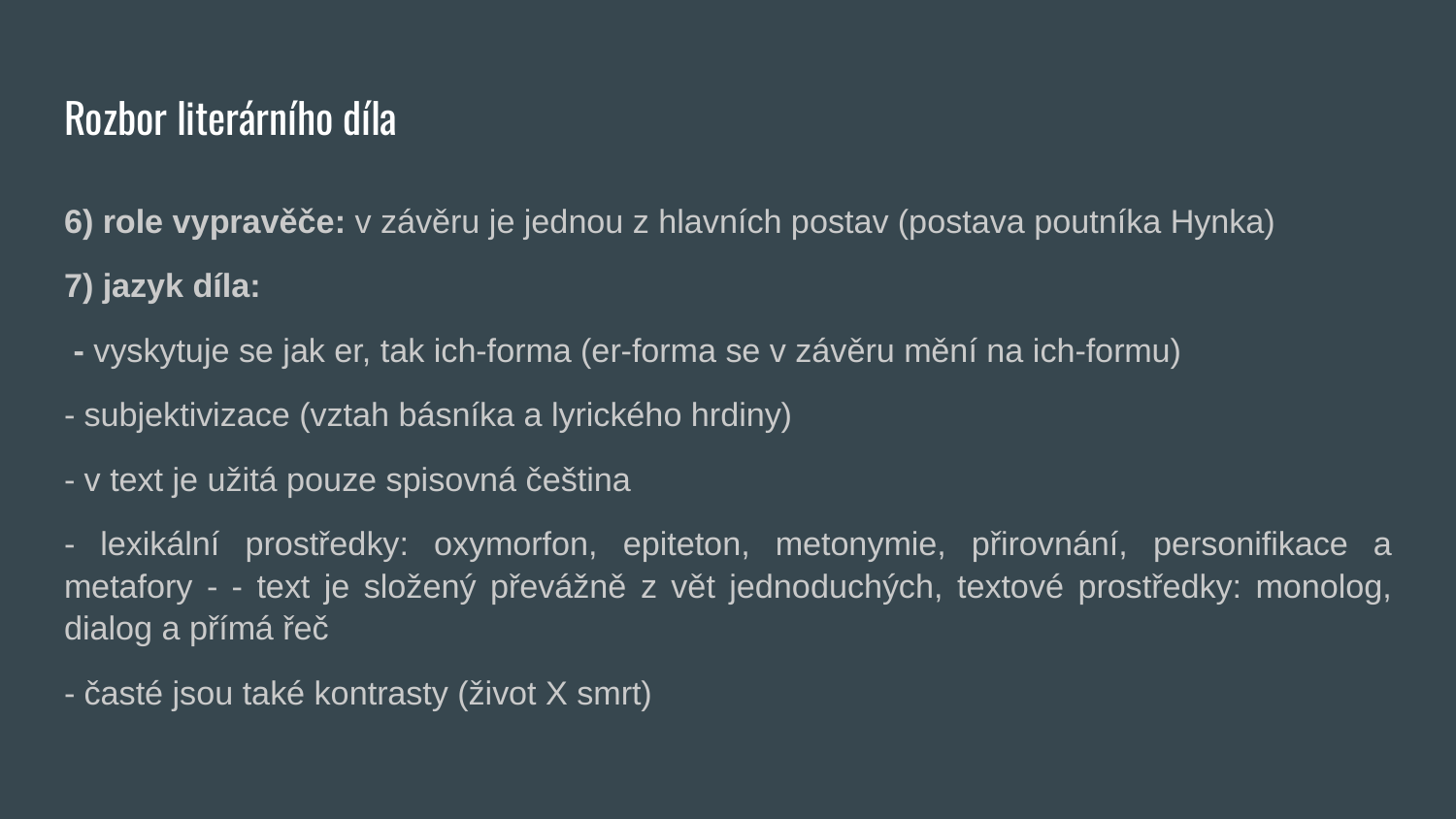

# Rozbor literárního díla
6) role vypravěče: v závěru je jednou z hlavních postav (postava poutníka Hynka)
7) jazyk díla:
 - vyskytuje se jak er, tak ich-forma (er-forma se v závěru mění na ich-formu)
- subjektivizace (vztah básníka a lyrického hrdiny)
- v text je užitá pouze spisovná čeština
- lexikální prostředky: oxymorfon, epiteton, metonymie, přirovnání, personifikace a metafory - - text je složený převážně z vět jednoduchých, textové prostředky: monolog, dialog a přímá řeč
- časté jsou také kontrasty (život X smrt)